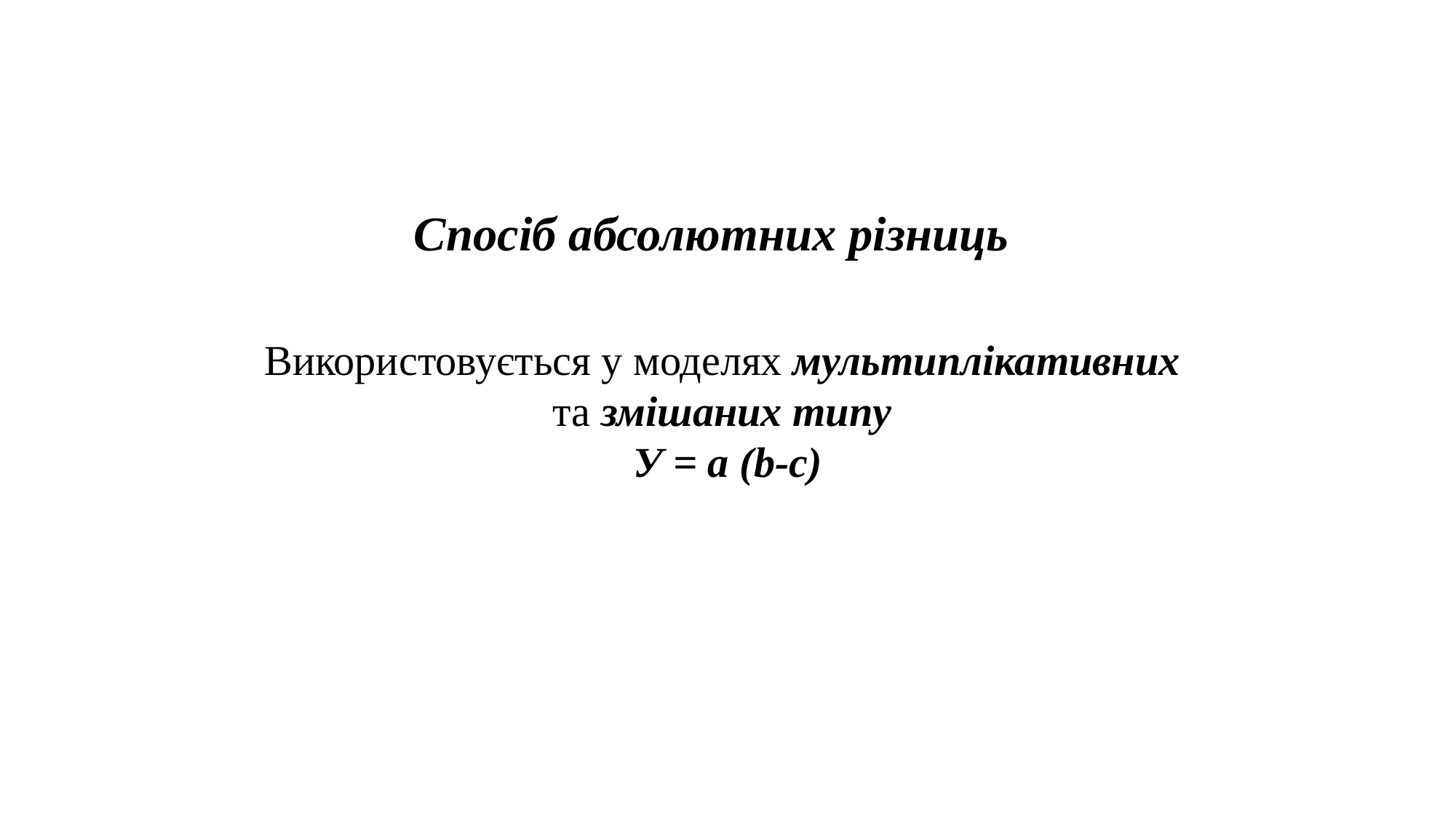

Спосіб абсолютних різниць
Використовується у моделях мультиплікативних
та змішаних типу
У = а (b-c)